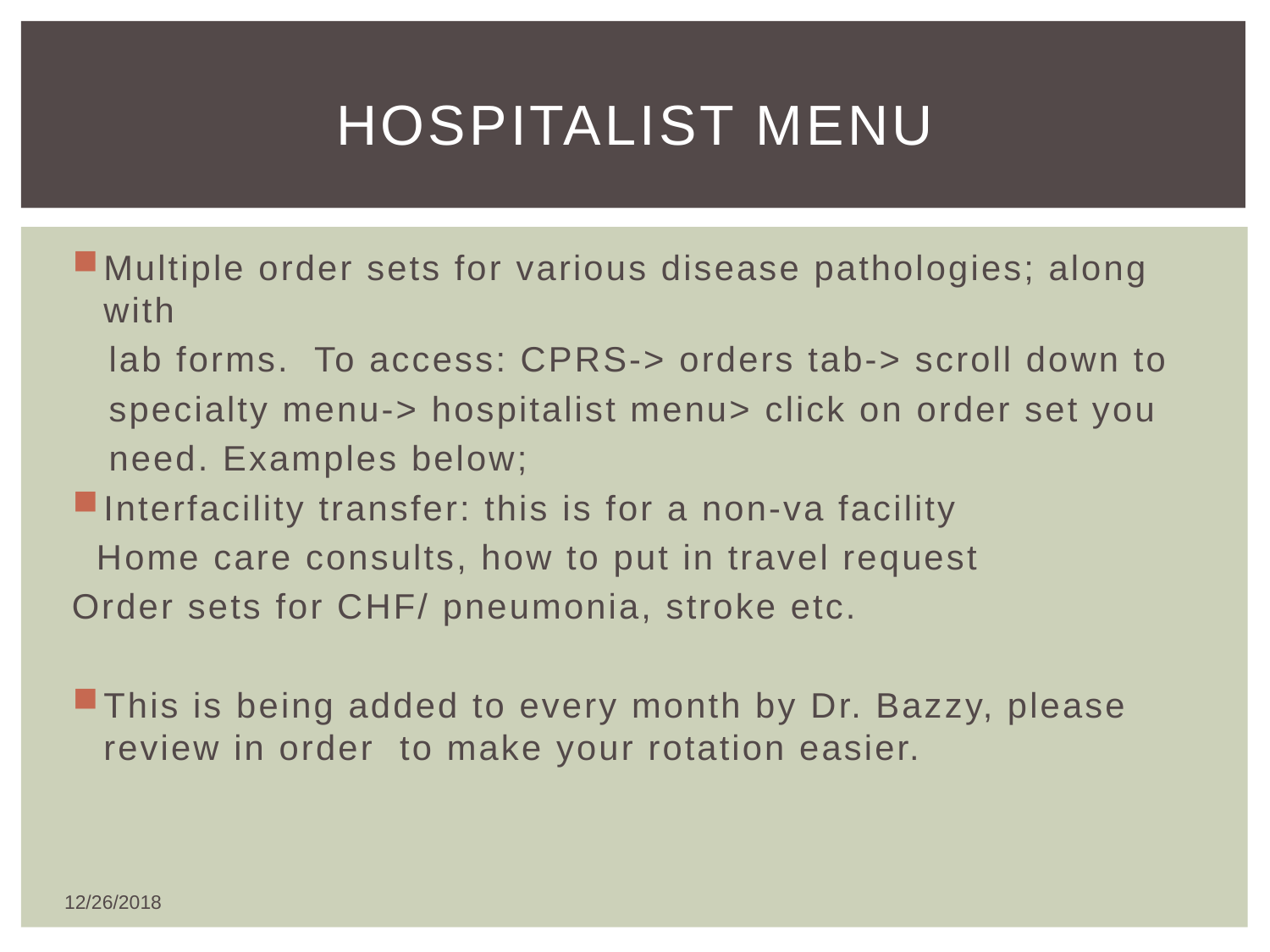

# HOSPITALIST MENU
Multiple order sets for various disease pathologies; along with
   lab forms.  To access: CPRS-> orders tab-> scroll down to
   specialty menu-> hospitalist menu> click on order set you
   need. Examples below;
Interfacility transfer: this is for a non-va facility
  Home care consults, how to put in travel request
Order sets for CHF/ pneumonia, stroke etc.

This is being added to every month by Dr. Bazzy, please review in order  to make your rotation easier.

12/26/2018